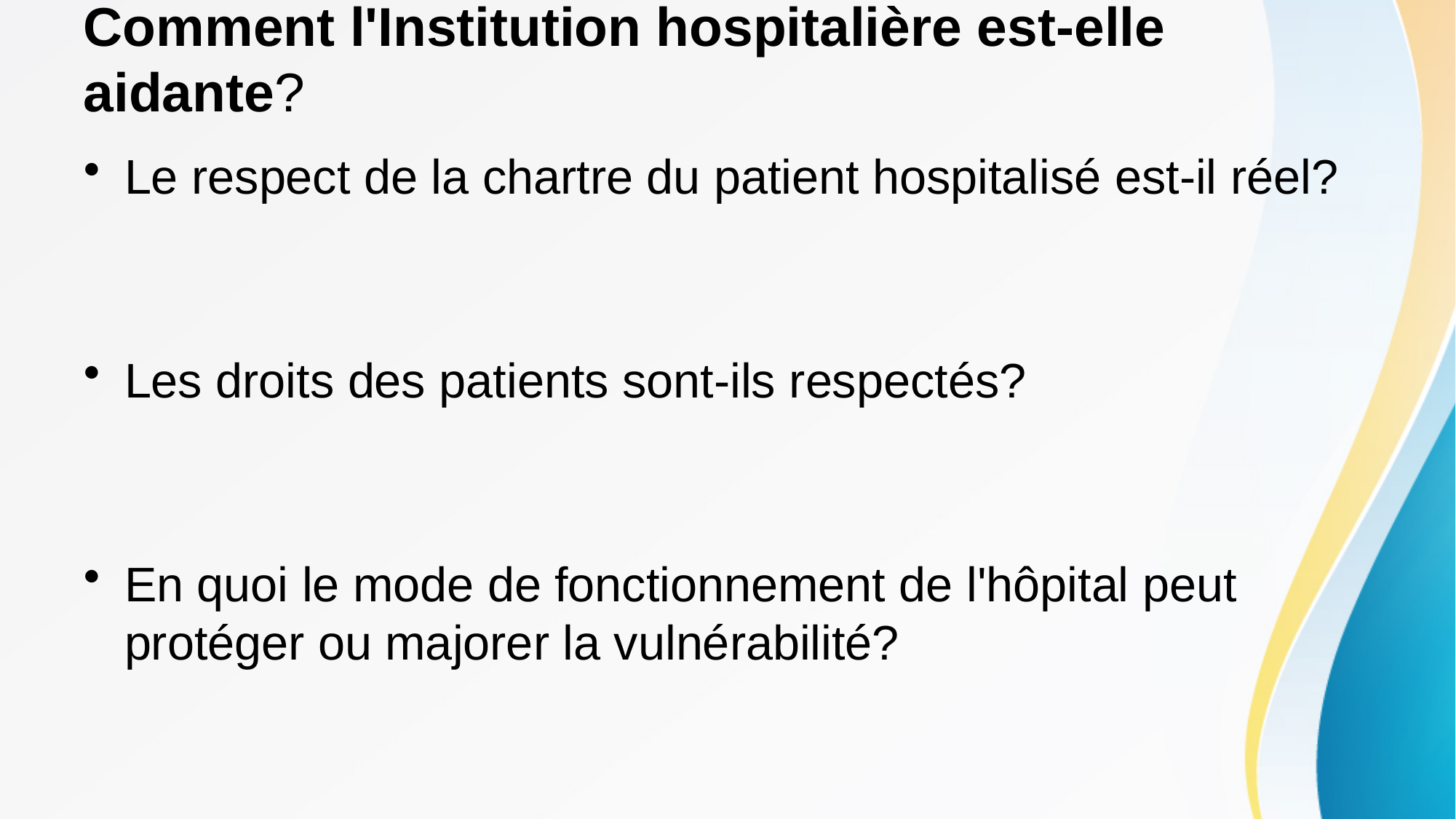

# Comment l'Institution hospitalière est-elle aidante?
Le respect de la chartre du patient hospitalisé est-il réel?

Les droits des patients sont-ils respectés?

En quoi le mode de fonctionnement de l'hôpital peut protéger ou majorer la vulnérabilité?